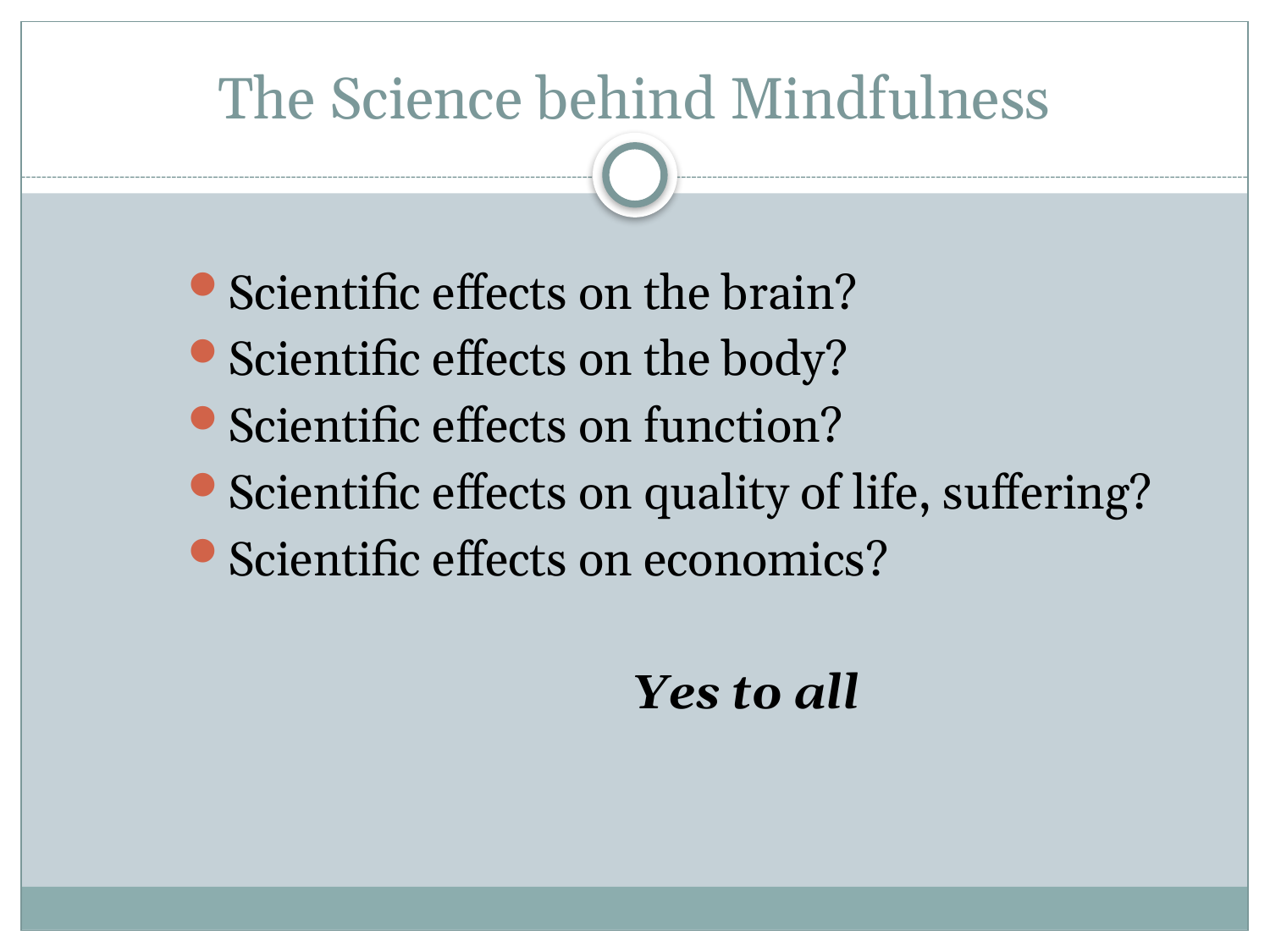

# The Science behind Mindfulness
Scientific effects on the brain?
Scientific effects on the body?
Scientific effects on function?
Scientific effects on quality of life, suffering?
Scientific effects on economics?

                                     Yes to all